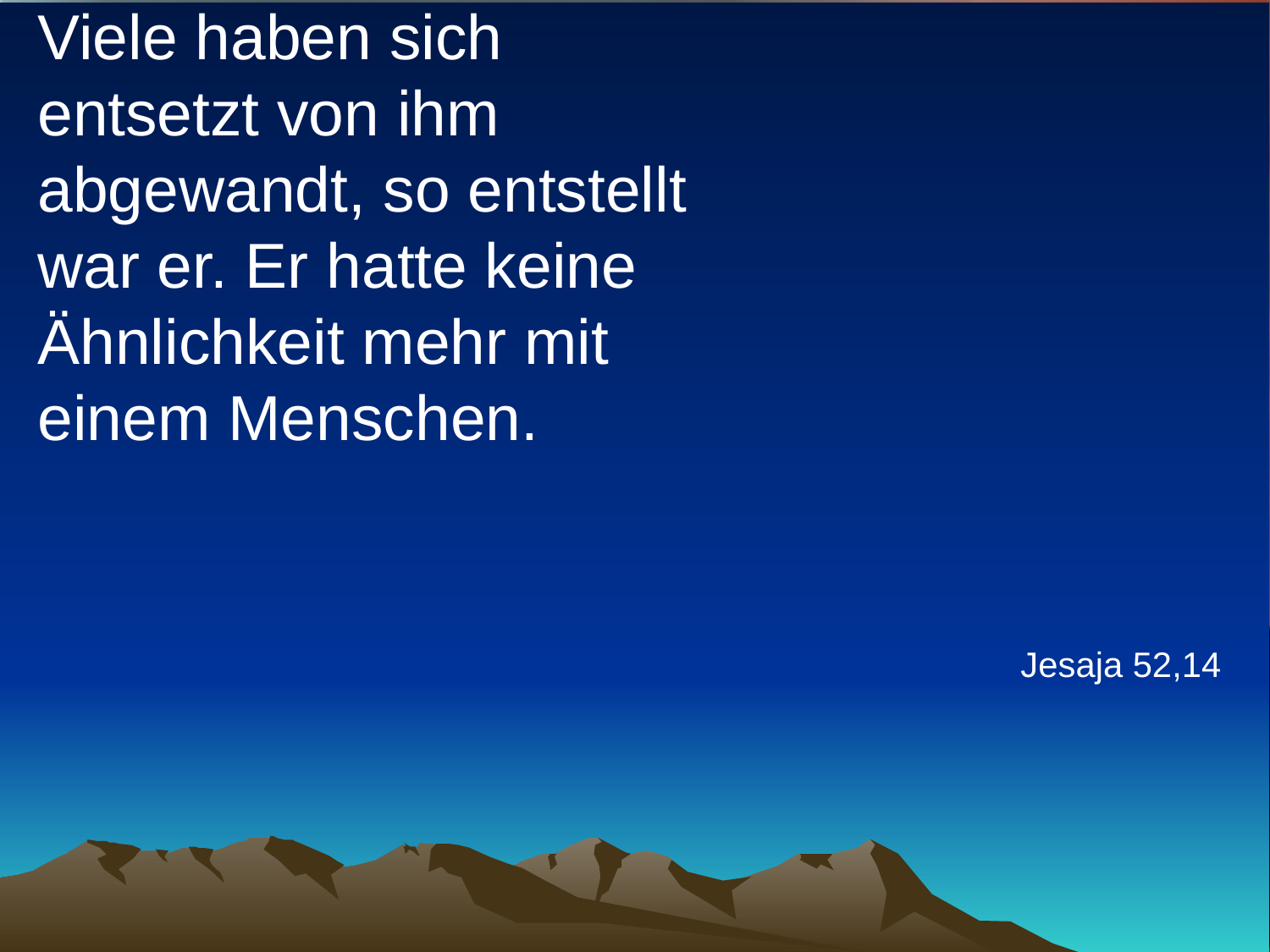

# Viele haben sich entsetzt von ihm abgewandt, so entstellt war er. Er hatte keine Ähnlichkeit mehr mit einem Menschen.
Jesaja 52,14